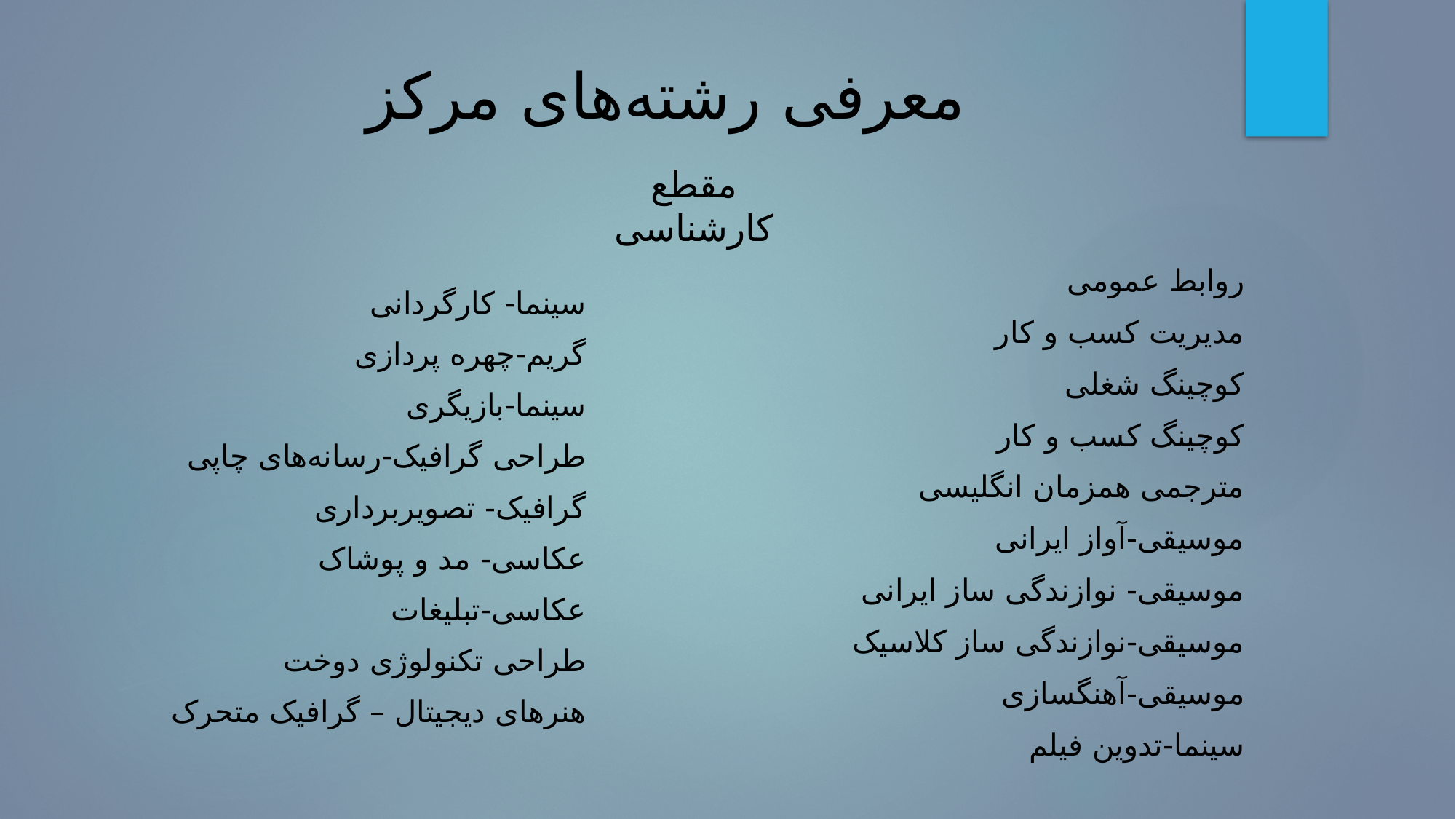

# معرفی رشته‌های مرکز
مقطع کارشناسی
روابط عمومی
مدیریت کسب و کار
کوچینگ شغلی
کوچینگ کسب و کار
مترجمی همزمان انگلیسی
موسیقی-آواز ایرانی
موسیقی- نوازندگی ساز ایرانی
موسیقی-نوازندگی ساز کلاسیک
موسیقی-آهنگسازی
سینما-تدوین فیلم
سینما- کارگردانی
گریم-چهره پردازی
سینما-بازیگری
طراحی گرافیک-رسانه‌های چاپی
گرافیک- تصویربرداری
عکاسی- مد و پوشاک
عکاسی-تبلیغات
طراحی تکنولوژی دوخت
هنرهای دیجیتال – گرافیک متحرک